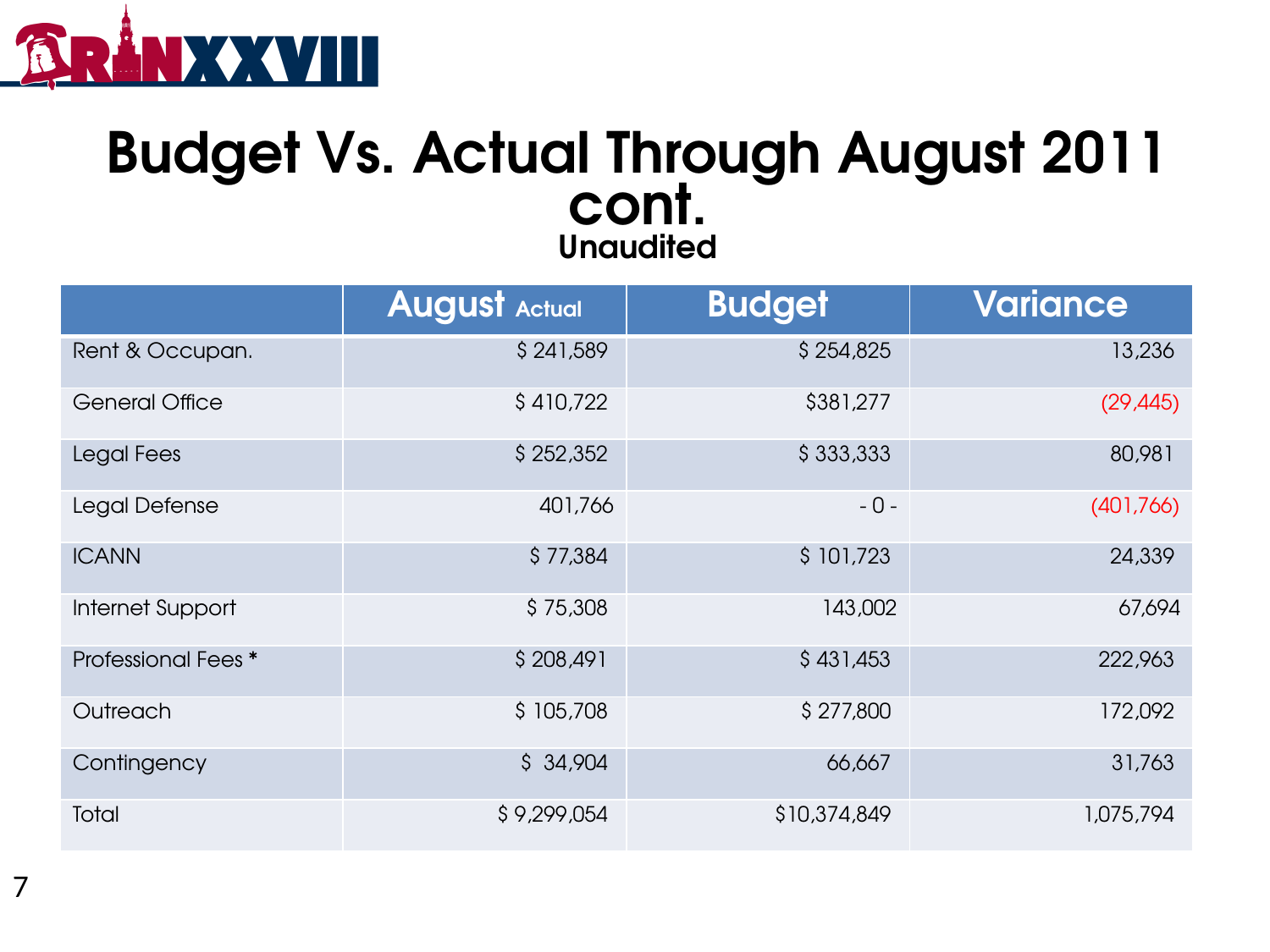

Budget Vs. Actual Through August 2011 cont.
Unaudited
|  | August Actual | Budget | Variance |
| --- | --- | --- | --- |
| Rent & Occupan. | $ 241,589 | $ 254,825 | 13,236 |
| General Office | $ 410,722 | $381,277 | (29,445) |
| Legal Fees | $ 252,352 | $ 333,333 | 80,981 |
| Legal Defense | 401,766 | - 0 - | (401,766) |
| ICANN | $ 77,384 | $ 101,723 | 24,339 |
| Internet Support | $ 75,308 | 143,002 | 67,694 |
| Professional Fees \* | $ 208,491 | $ 431,453 | 222,963 |
| Outreach | $ 105,708 | $ 277,800 | 172,092 |
| Contingency | $ 34,904 | 66,667 | 31,763 |
| Total | $ 9,299,054 | $10,374,849 | 1,075,794 |
7